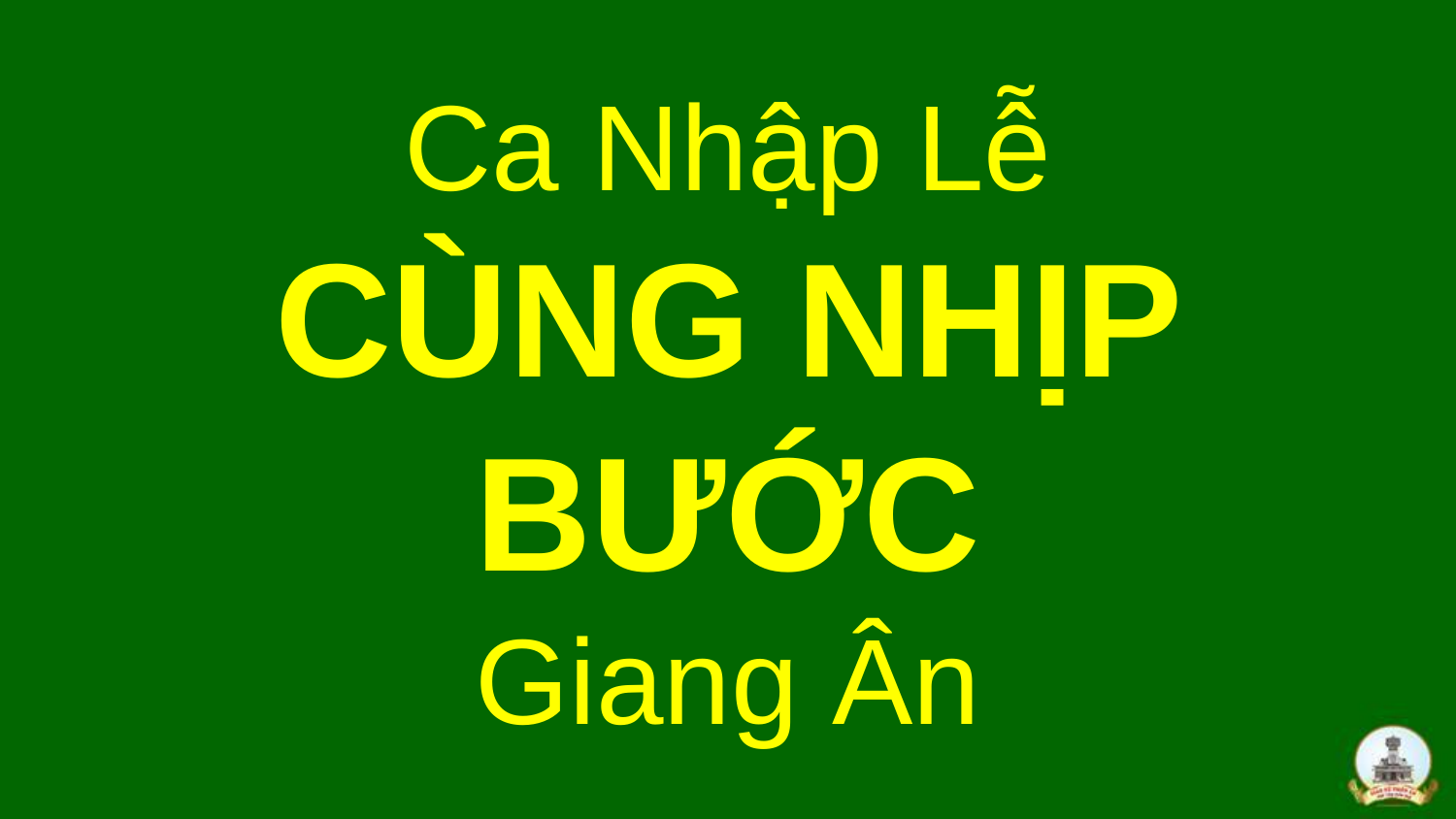

# Ca Nhập Lễ CÙNG NHỊP BƯỚC Giang Ân